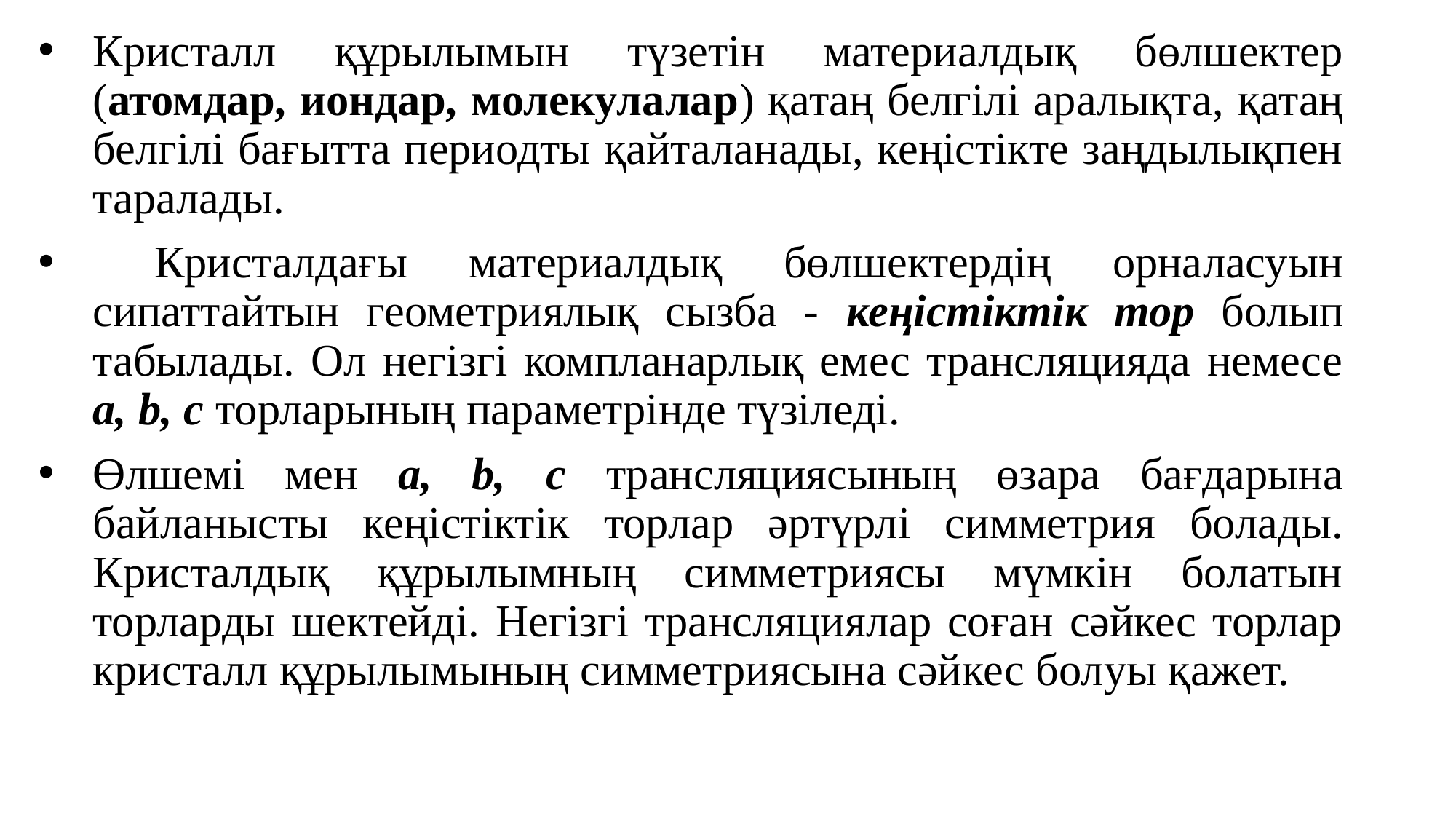

Кристалл құрылымын түзетін материалдық бөлшектер (атомдар, иондар, молекулалар) қатаң белгілі аралықта, қатаң белгілі бағытта периодты қайталанады, кеңістікте заңдылықпен таралады.
 Кристалдағы материалдық бөлшектердің орналасуын сипаттайтын геометриялық сызба - кеңістіктік тор болып табылады. Ол негізгі компланарлық емес трансляцияда немесе a, b, c торларының параметрінде түзіледі.
Өлшемі мен a, b, c трансляциясының өзара бағдарына байланысты кеңістіктік торлар әртүрлі симметрия болады. Кристалдық құрылымның симметриясы мүмкін болатын торларды шектейді. Негізгі трансляциялар соған сәйкес торлар кристалл құрылымының симметриясына сәйкес болуы қажет.